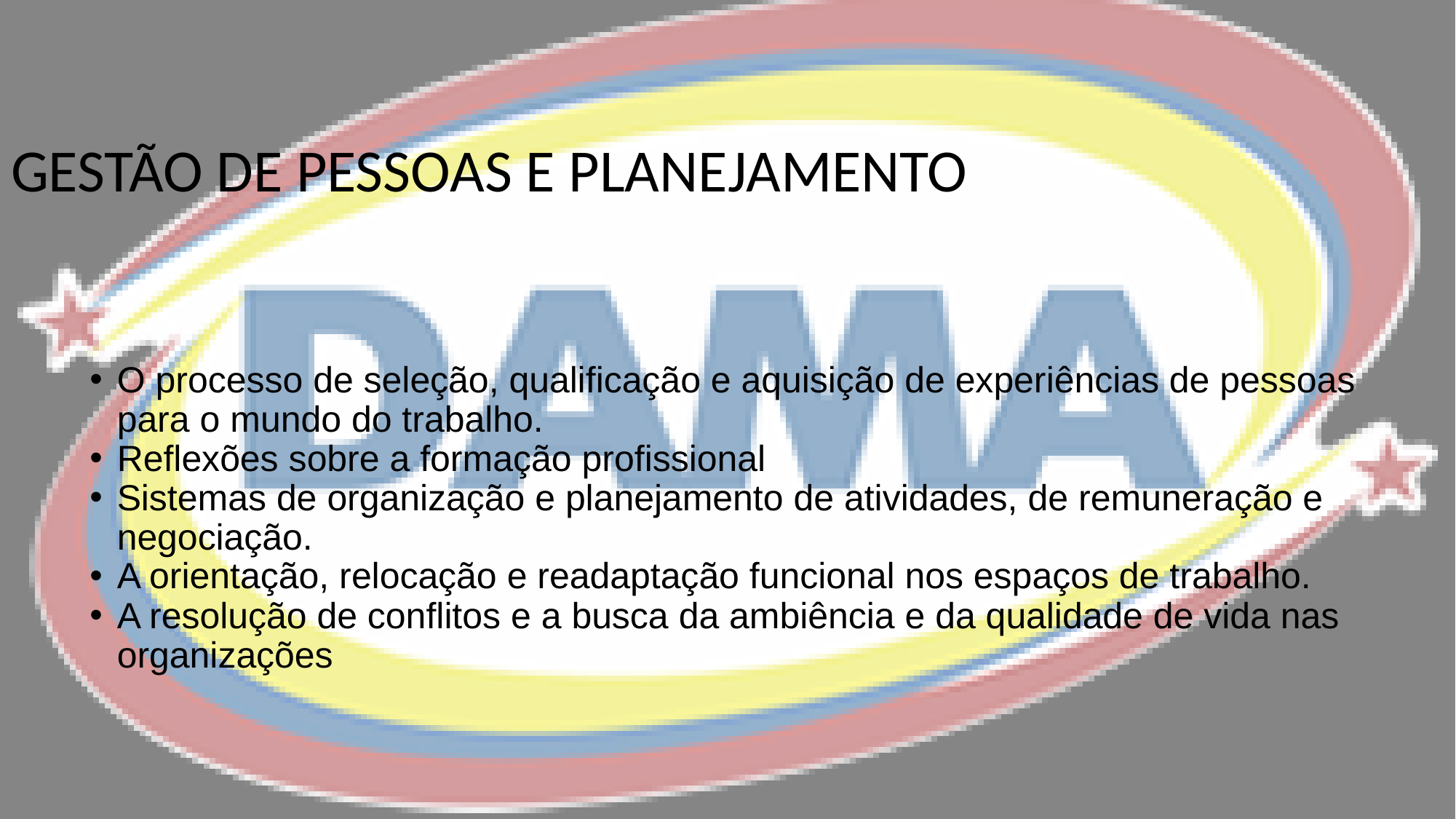

# GESTÃO DE PESSOAS E PLANEJAMENTO
O processo de seleção, qualificação e aquisição de experiências de pessoas para o mundo do trabalho.
Reflexões sobre a formação profissional
Sistemas de organização e planejamento de atividades, de remuneração e negociação.
A orientação, relocação e readaptação funcional nos espaços de trabalho.
A resolução de conflitos e a busca da ambiência e da qualidade de vida nas organizações